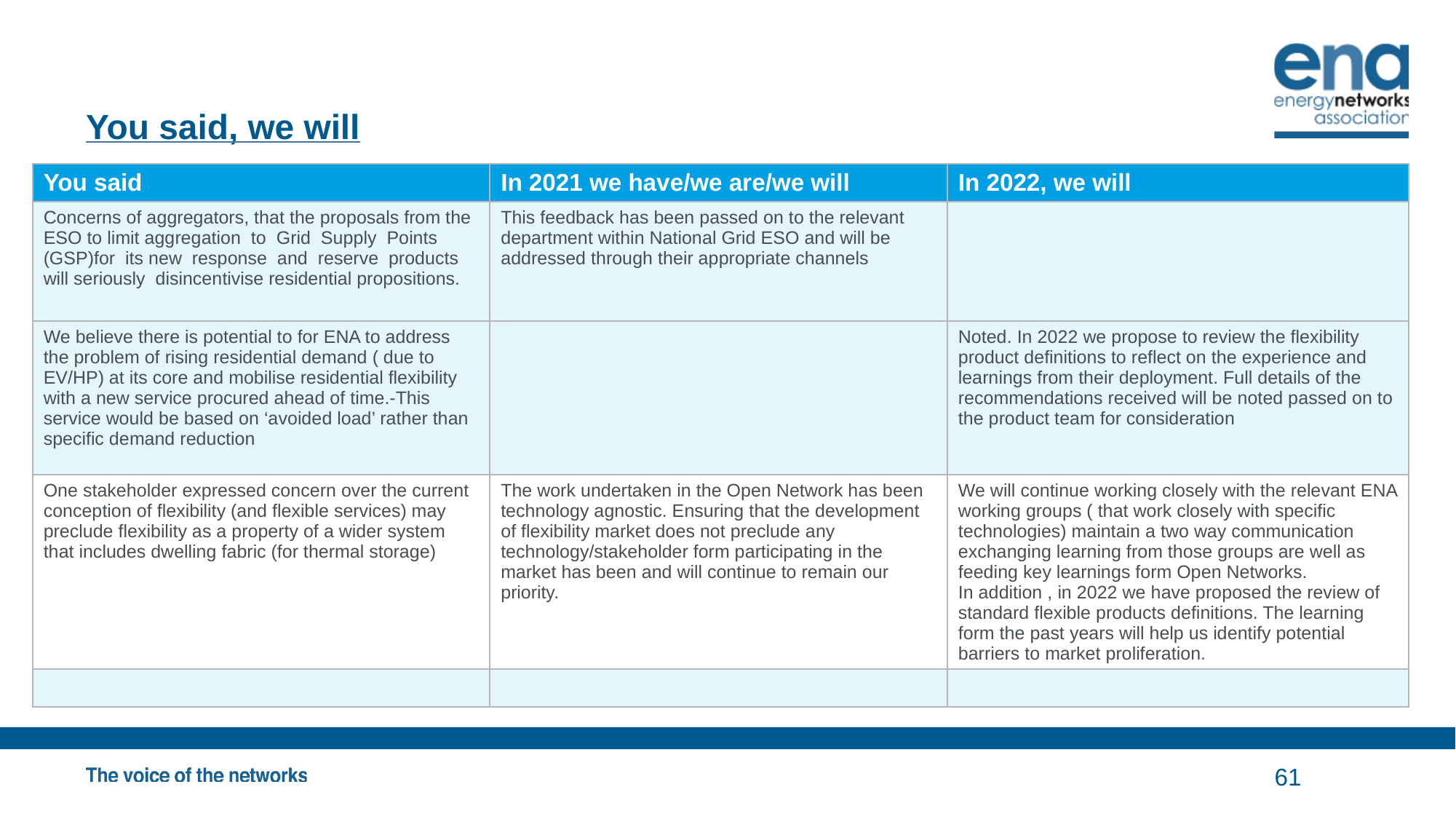

# You said, we will
| You said | In 2021 we have/we are/we will | In 2022, we will |
| --- | --- | --- |
| Concerns of aggregators, that the proposals from the ESO to limit aggregation to Grid Supply Points (GSP)for its new response and reserve products will seriously disincentivise residential propositions. | This feedback has been passed on to the relevant department within National Grid ESO and will be addressed through their appropriate channels |  |
| We believe there is potential to for ENA to address the problem of rising residential demand ( due to EV/HP) at its core and mobilise residential flexibility with a new service procured ahead of time.-This service would be based on ‘avoided load’ rather than specific demand reduction |  | Noted. In 2022 we propose to review the flexibility product definitions to reflect on the experience and learnings from their deployment. Full details of the recommendations received will be noted passed on to the product team for consideration |
| One stakeholder expressed concern over the current conception of flexibility (and flexible services) may preclude flexibility as a property of a wider system that includes dwelling fabric (for thermal storage) | The work undertaken in the Open Network has been technology agnostic. Ensuring that the development of flexibility market does not preclude any technology/stakeholder form participating in the market has been and will continue to remain our priority. | We will continue working closely with the relevant ENA working groups ( that work closely with specific technologies) maintain a two way communication exchanging learning from those groups are well as feeding key learnings form Open Networks. In addition , in 2022 we have proposed the review of standard flexible products definitions. The learning form the past years will help us identify potential barriers to market proliferation. |
|  |  |  |
61